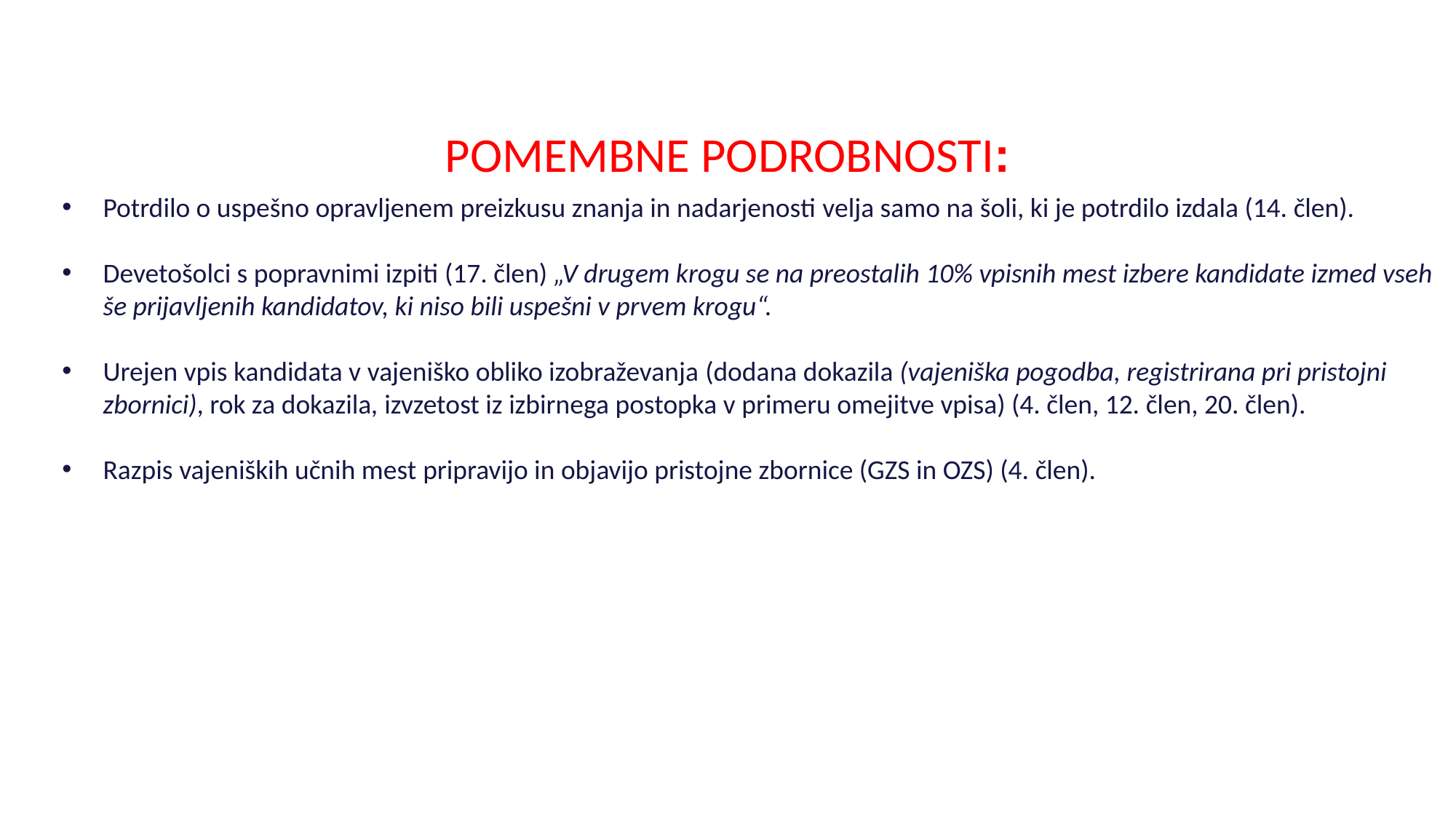

# POMEMBNE PODROBNOSTI:
Potrdilo o uspešno opravljenem preizkusu znanja in nadarjenosti velja samo na šoli, ki je potrdilo izdala (14. člen).

Devetošolci s popravnimi izpiti (17. člen) „V drugem krogu se na preostalih 10% vpisnih mest izbere kandidate izmed vseh še prijavljenih kandidatov, ki niso bili uspešni v prvem krogu“.

Urejen vpis kandidata v vajeniško obliko izobraževanja (dodana dokazila (vajeniška pogodba, registrirana pri pristojni zbornici), rok za dokazila, izvzetost iz izbirnega postopka v primeru omejitve vpisa) (4. člen, 12. člen, 20. člen).

Razpis vajeniških učnih mest pripravijo in objavijo pristojne zbornice (GZS in OZS) (4. člen).